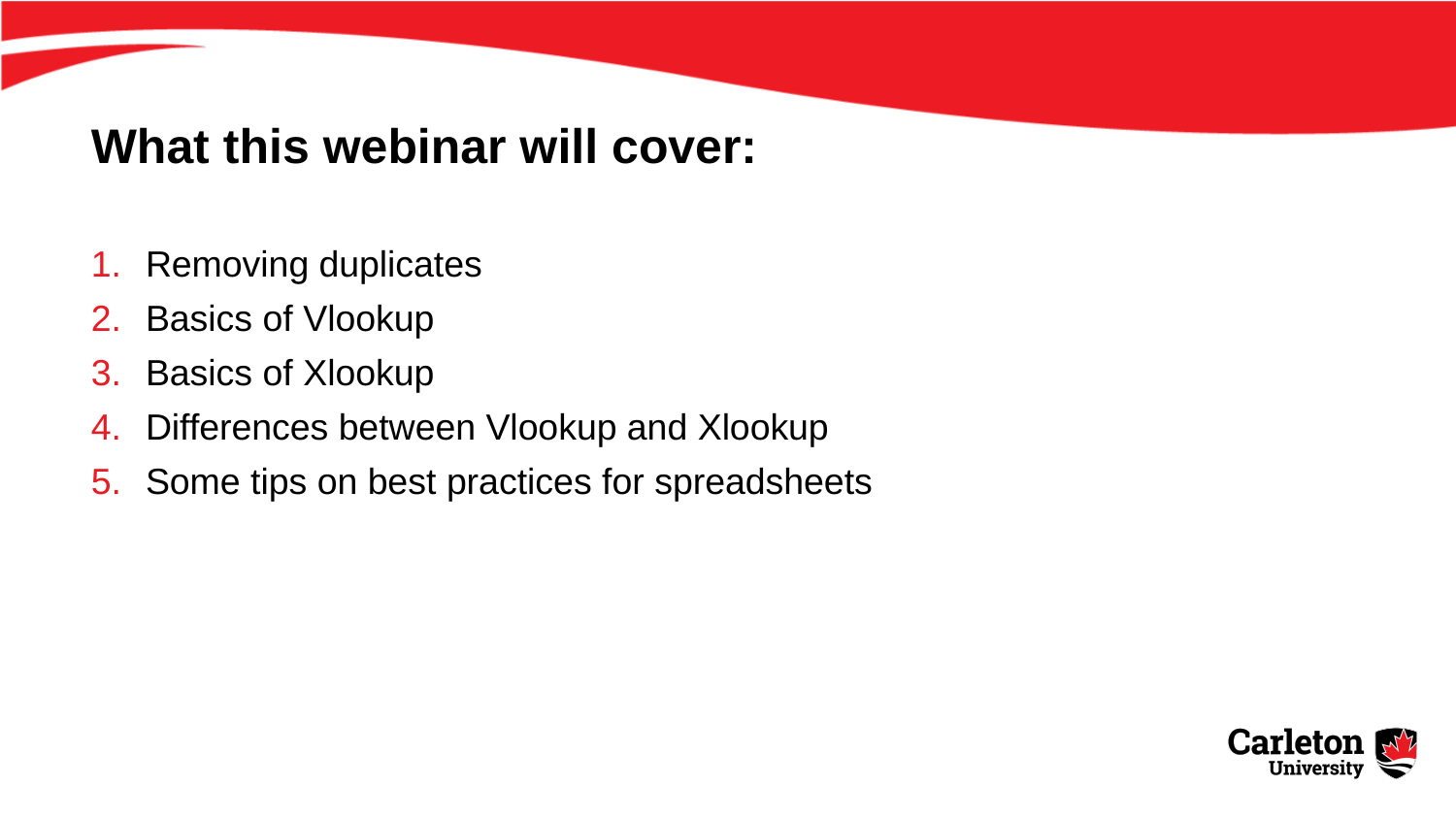

# What this webinar will cover:
Removing duplicates
Basics of Vlookup
Basics of Xlookup
Differences between Vlookup and Xlookup
Some tips on best practices for spreadsheets